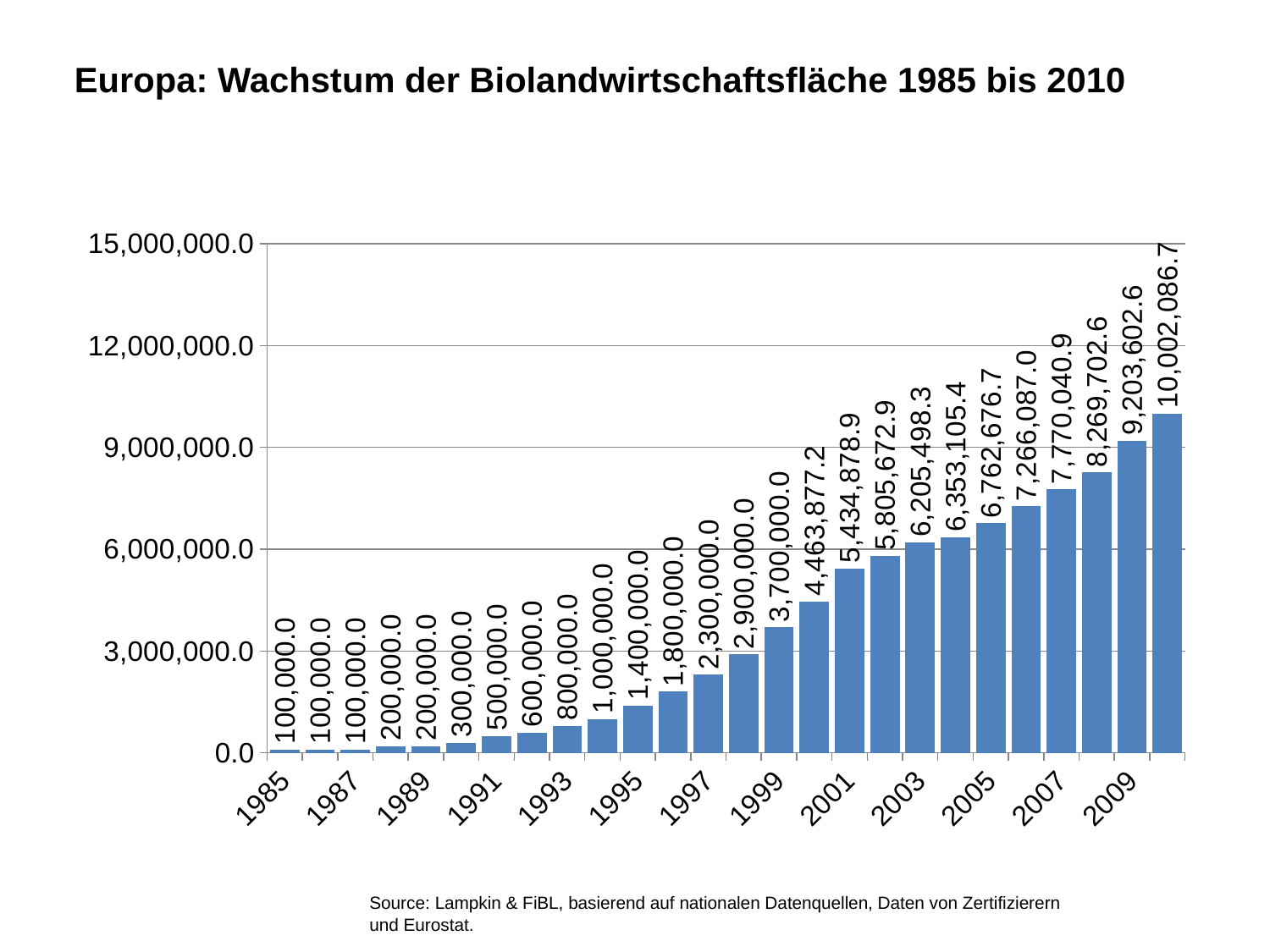

# Europa: Wachstum der Biolandwirtschaftsfläche 1985 bis 2010

### Chart

| Category | In hectares |
|---|---|
| 1985 | 100000.0 |
| 1986 | 100000.0 |
| 1987 | 100000.0 |
| 1988 | 200000.0 |
| 1989 | 200000.0 |
| 1990 | 300000.0 |
| 1991 | 500000.0 |
| 1992 | 600000.0 |
| 1993 | 800000.0 |
| 1994 | 1000000.0 |
| 1995 | 1400000.0 |
| 1996 | 1800000.0 |
| 1997 | 2300000.0 |
| 1998 | 2900000.0 |
| 1999 | 3700000.0 |
| 2000 | 4463877.220000001 |
| 2001 | 5434878.91 |
| 2002 | 5805672.874000001 |
| 2003 | 6205498.27 |
| 2004 | 6353105.430000004 |
| 2005 | 6762676.710000001 |
| 2006 | 7266087.0424 |
| 2007 | 7770040.914699999 |
| 2008 | 8269702.572300002 |
| 2009 | 9203602.612570317 |
| 2010 | 10002086.672360351 |
Source: Lampkin & FiBL, basierend auf nationalen Datenquellen, Daten von Zertifizierern und Eurostat.